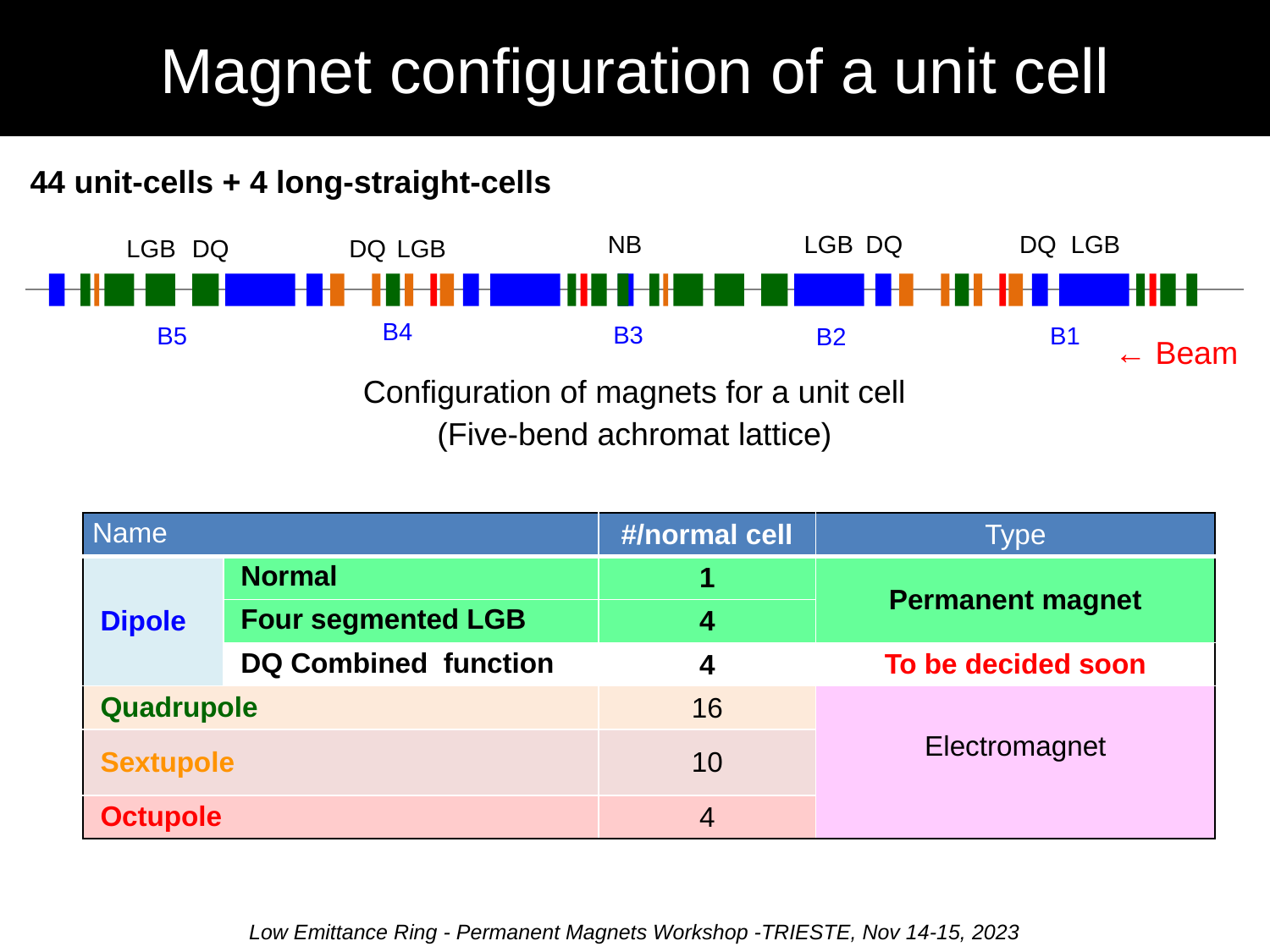

# Magnet configuration of a unit cell
44 unit-cells + 4 long-straight-cells
NB
LGB
DQ
DQ
LGB

LGB
DQ
DQ
LGB

B4
B3
B5
B1
B2
← Beam
Configuration of magnets for a unit cell
(Five-bend achromat lattice)

| Name |  | #/normal cell | Type |
| --- | --- | --- | --- |
| Dipole | Normal | 1 | Permanent magnet |
| Normal Bend | Four segmented LGB | 4 |  |
| DQ-combined function | DQ Combined function | 4 | To be decided soon |
| Quadrupole |  | 16 | Electromagnet |
| Sextupole |  | 10 |  |
| Octupole |  | 4 |  |
Low Emittance Ring - Permanent Magnets Workshop -TRIESTE, Nov 14-15, 2023